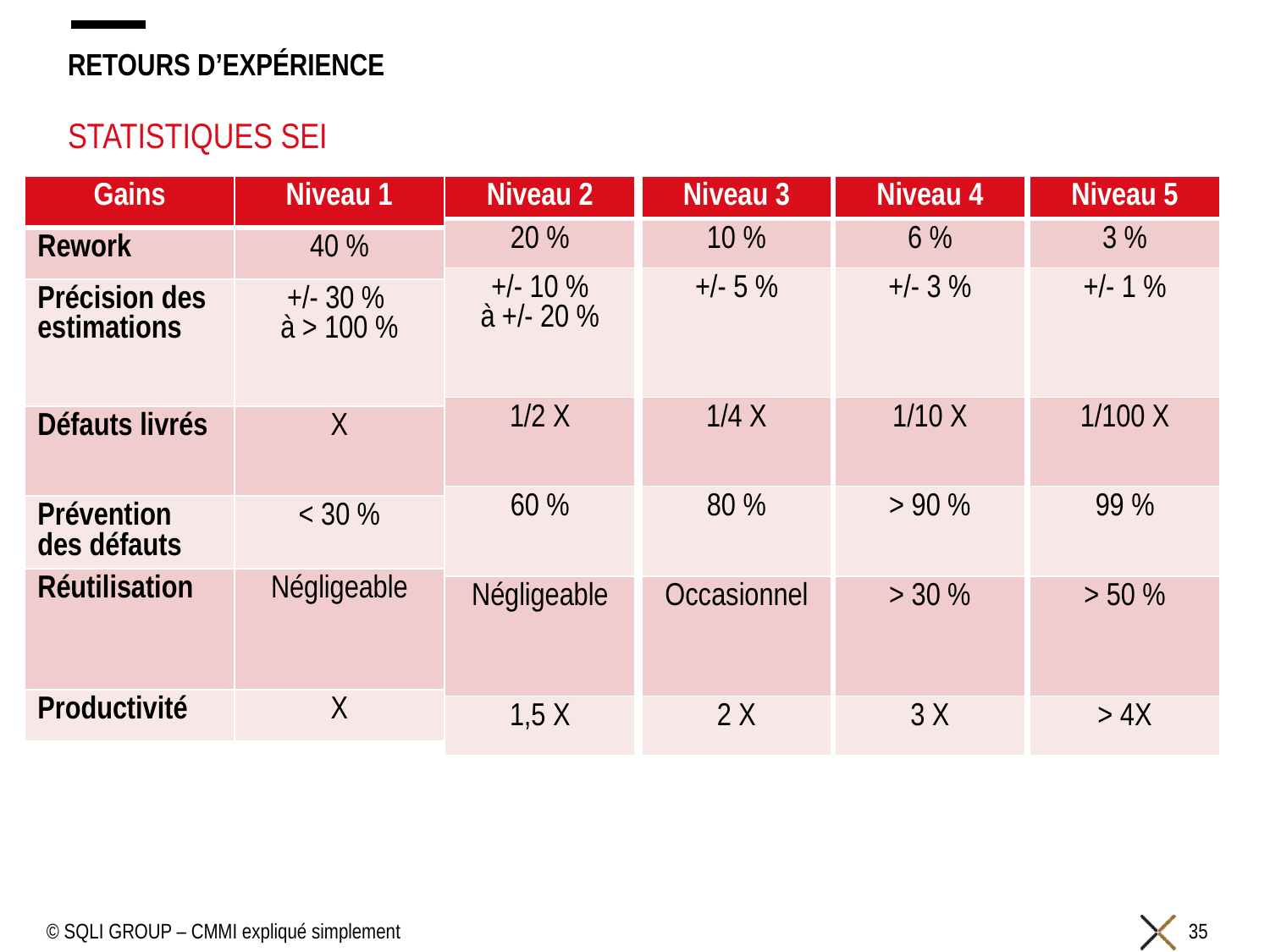

# Retours d’expérience
Statistiques SEI
| Gains | Niveau 1 |
| --- | --- |
| Rework | 40 % |
| Précision des estimations | +/- 30 % à > 100 % |
| Défauts livrés | X |
| Prévention des défauts | < 30 % |
| Réutilisation | Négligeable |
| Productivité | X |
| Niveau 2 |
| --- |
| 20 % |
| +/- 10 % à +/- 20 % |
| 1/2 X |
| 60 % |
| Négligeable |
| 1,5 X |
| Niveau 3 |
| --- |
| 10 % |
| +/- 5 % |
| 1/4 X |
| 80 % |
| Occasionnel |
| 2 X |
| Niveau 4 |
| --- |
| 6 % |
| +/- 3 % |
| 1/10 X |
| > 90 % |
| > 30 % |
| 3 X |
| Niveau 5 |
| --- |
| 3 % |
| +/- 1 % |
| 1/100 X |
| 99 % |
| > 50 % |
| > 4X |
© SQLI GROUP – CMMI expliqué simplement
35